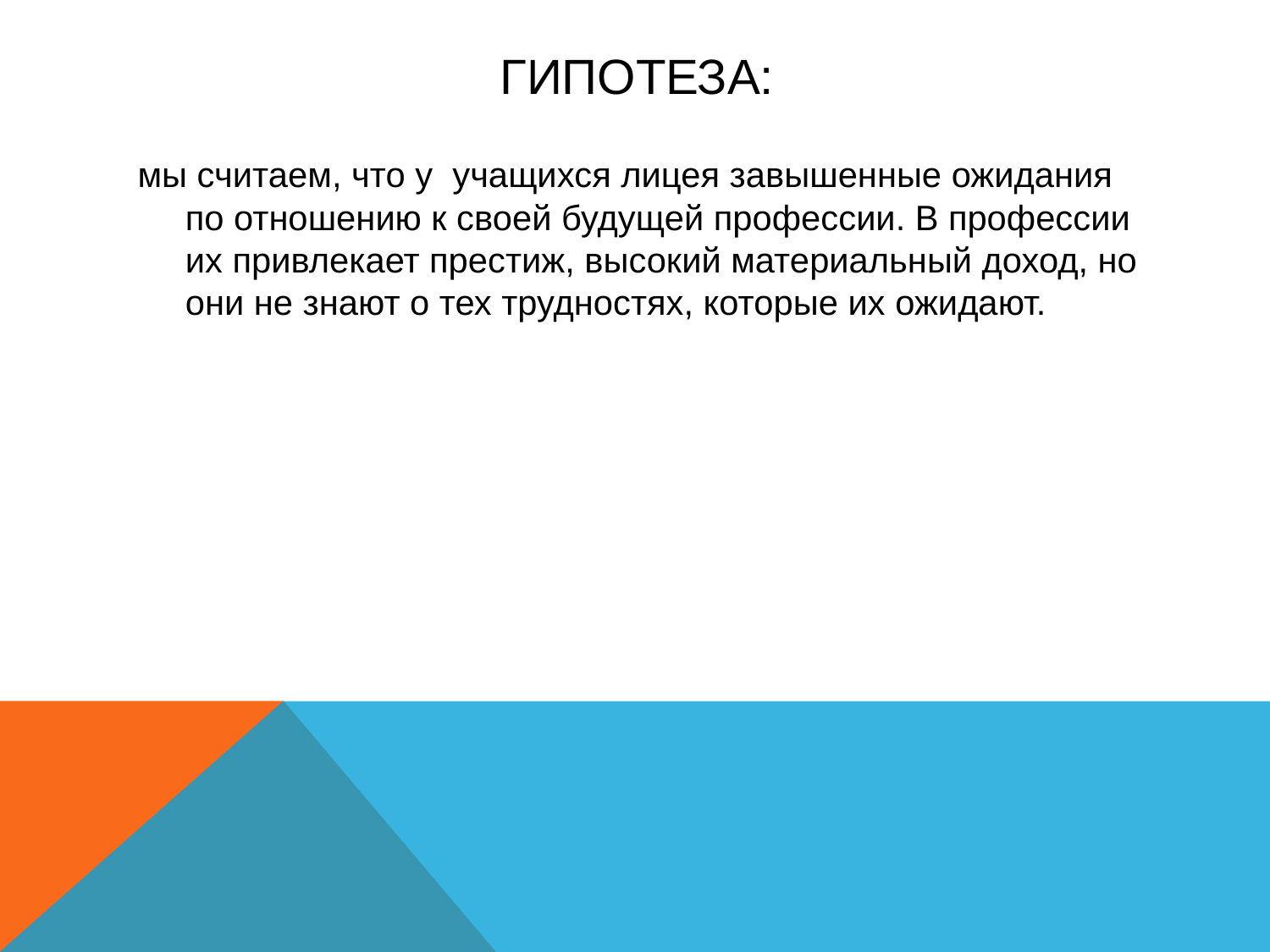

# Гипотеза:
мы считаем, что у  учащихся лицея завышенные ожидания по отношению к своей будущей профессии. В профессии их привлекает престиж, высокий материальный доход, но они не знают о тех трудностях, которые их ожидают.